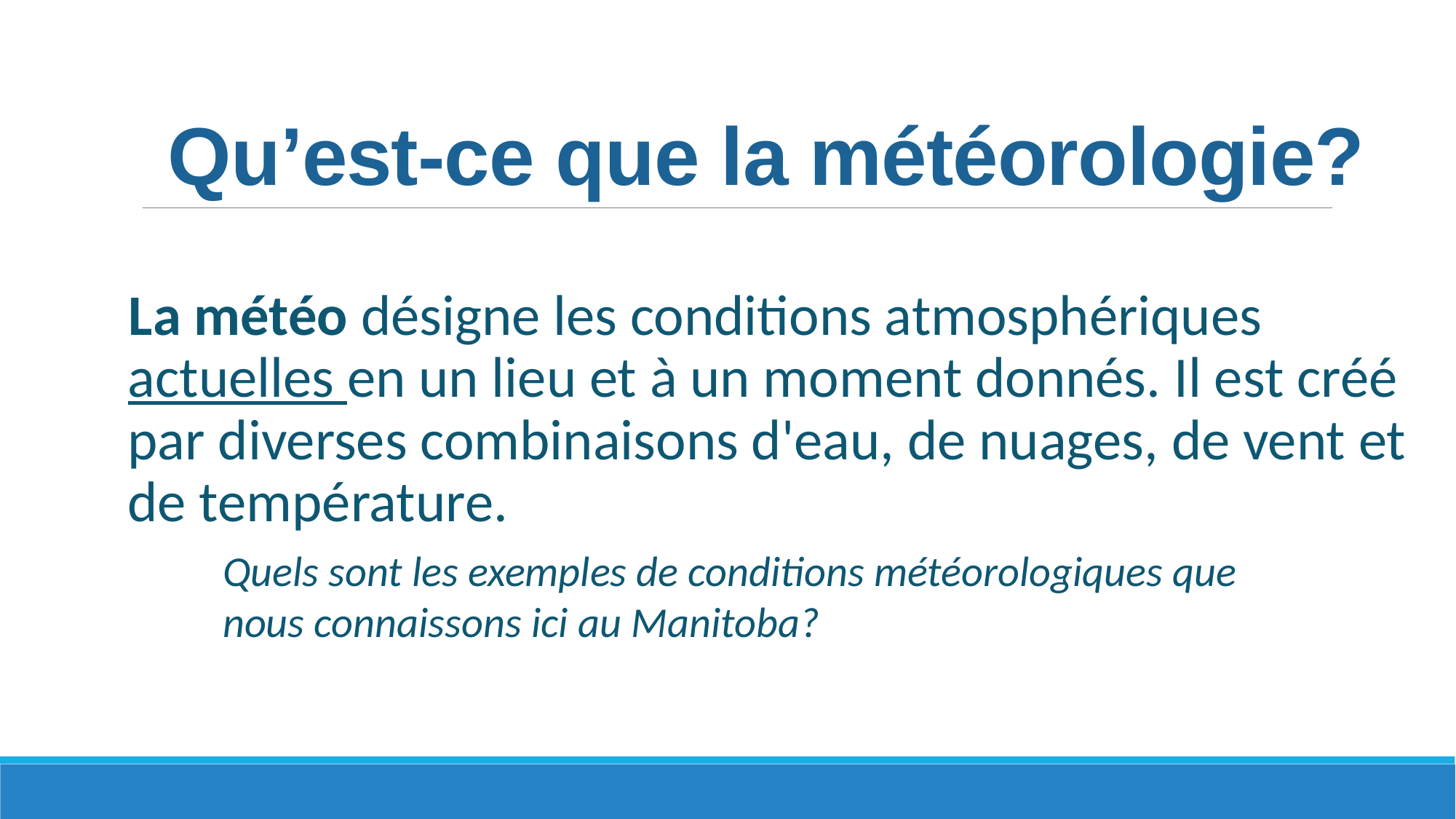

# Qu’est-ce que la météorologie?
La météo désigne les conditions atmosphériques actuelles en un lieu et à un moment donnés. Il est créé par diverses combinaisons d'eau, de nuages, de vent et de température.

Quels sont les exemples de conditions météorologiques que nous connaissons ici au Manitoba?